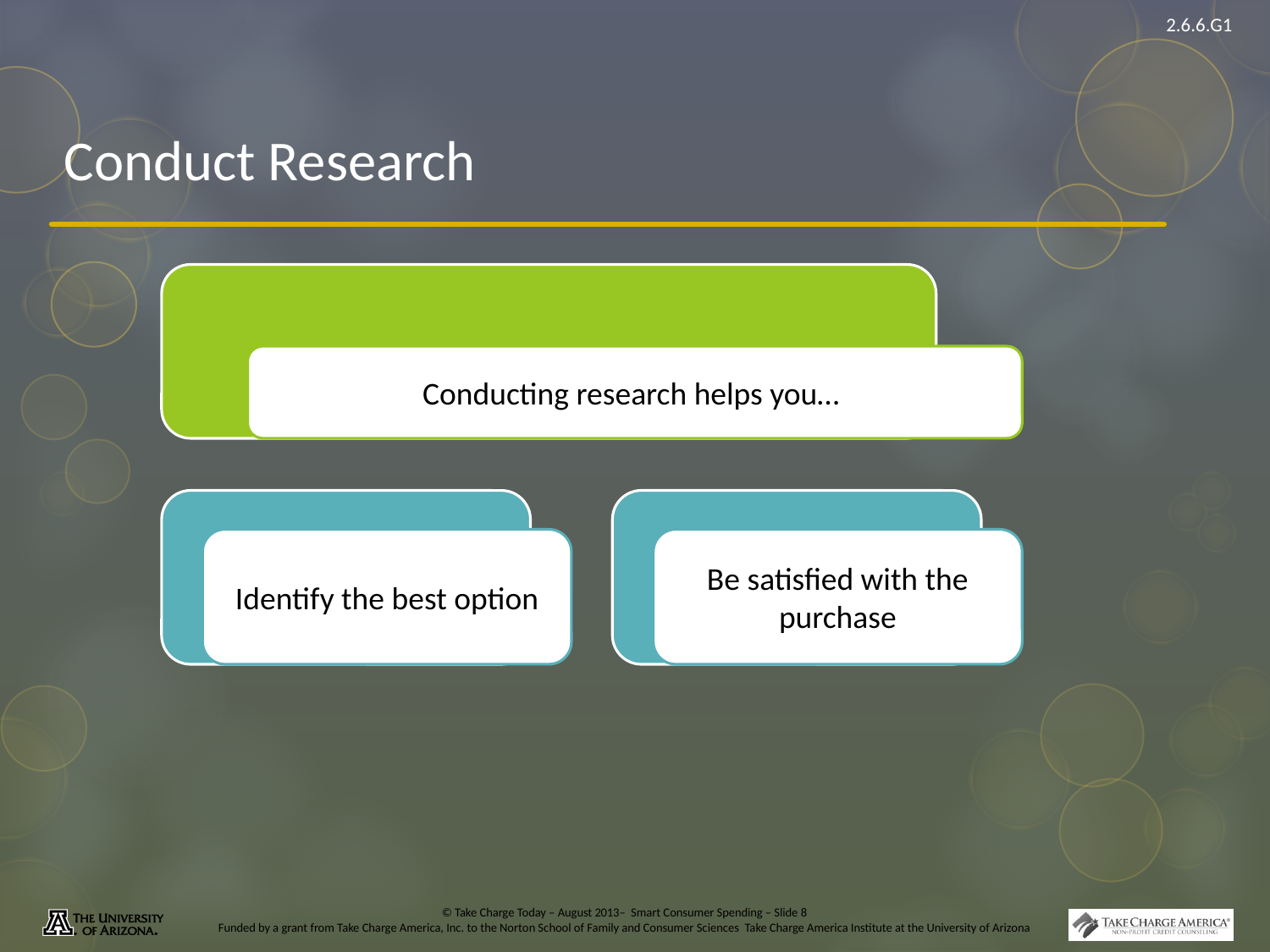

# Conduct Research
Conducting research helps you…
Identify the best option
Be satisfied with the purchase